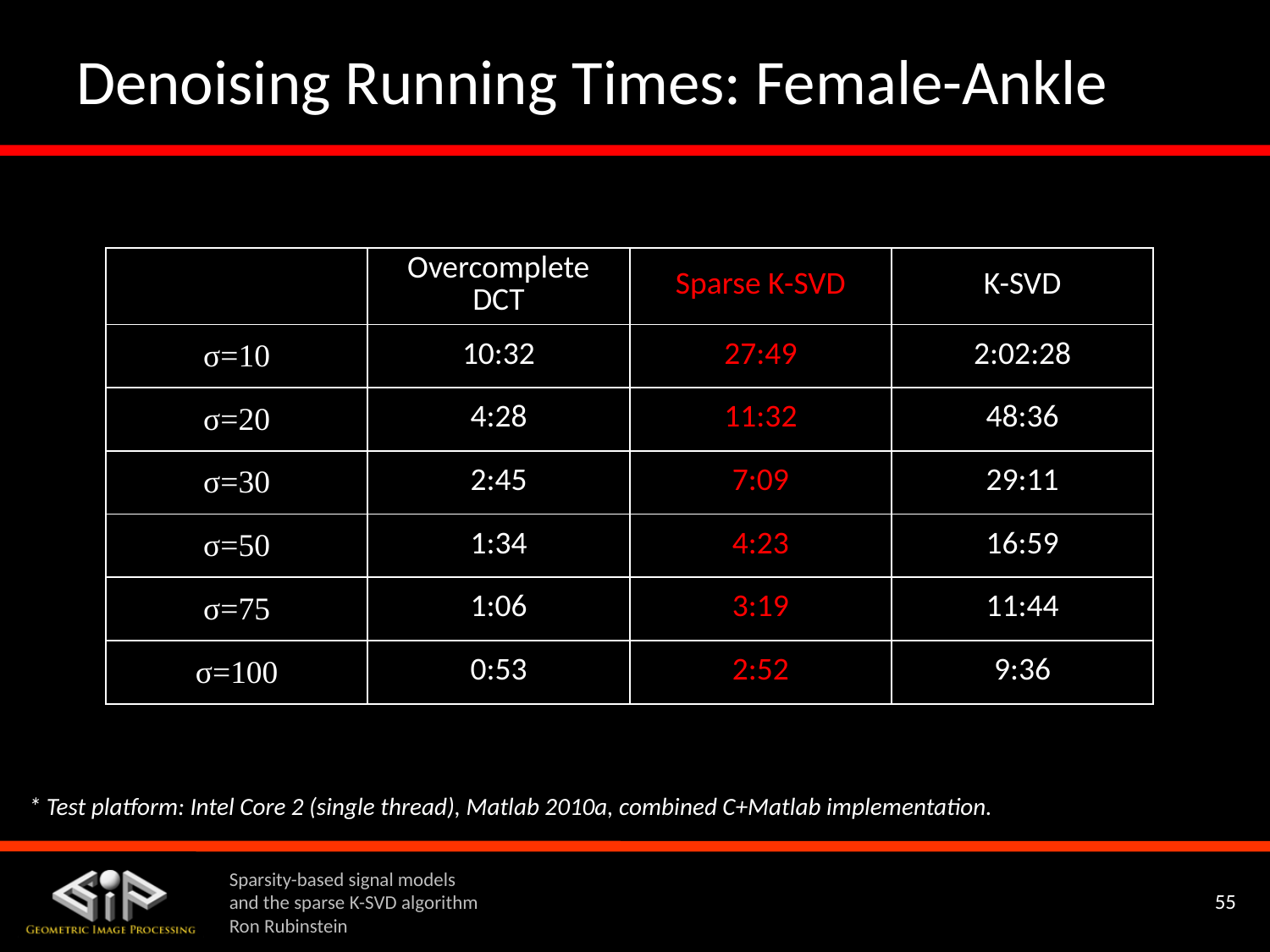

# Denoising Running Times: Female-Ankle
|  | Overcomplete DCT | Sparse K-SVD | K-SVD |
| --- | --- | --- | --- |
| σ=10 | 10:32 | 27:49 | 2:02:28 |
| σ=20 | 4:28 | 11:32 | 48:36 |
| σ=30 | 2:45 | 7:09 | 29:11 |
| σ=50 | 1:34 | 4:23 | 16:59 |
| σ=75 | 1:06 | 3:19 | 11:44 |
| σ=100 | 0:53 | 2:52 | 9:36 |
* Test platform: Intel Core 2 (single thread), Matlab 2010a, combined C+Matlab implementation.